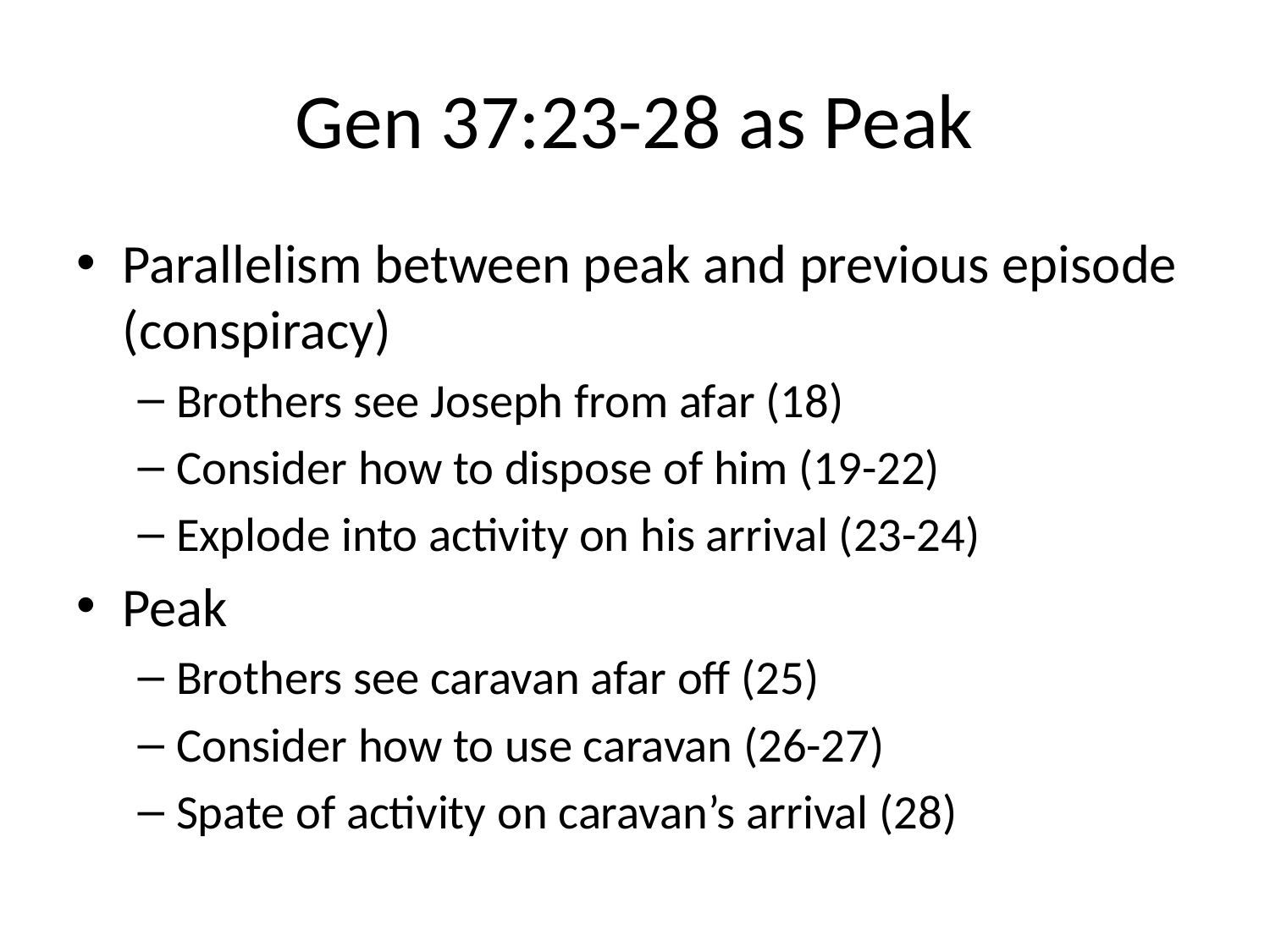

# Gen 37:23-28 as Peak
Parallelism between peak and previous episode (conspiracy)
Brothers see Joseph from afar (18)
Consider how to dispose of him (19-22)
Explode into activity on his arrival (23-24)
Peak
Brothers see caravan afar off (25)
Consider how to use caravan (26-27)
Spate of activity on caravan’s arrival (28)